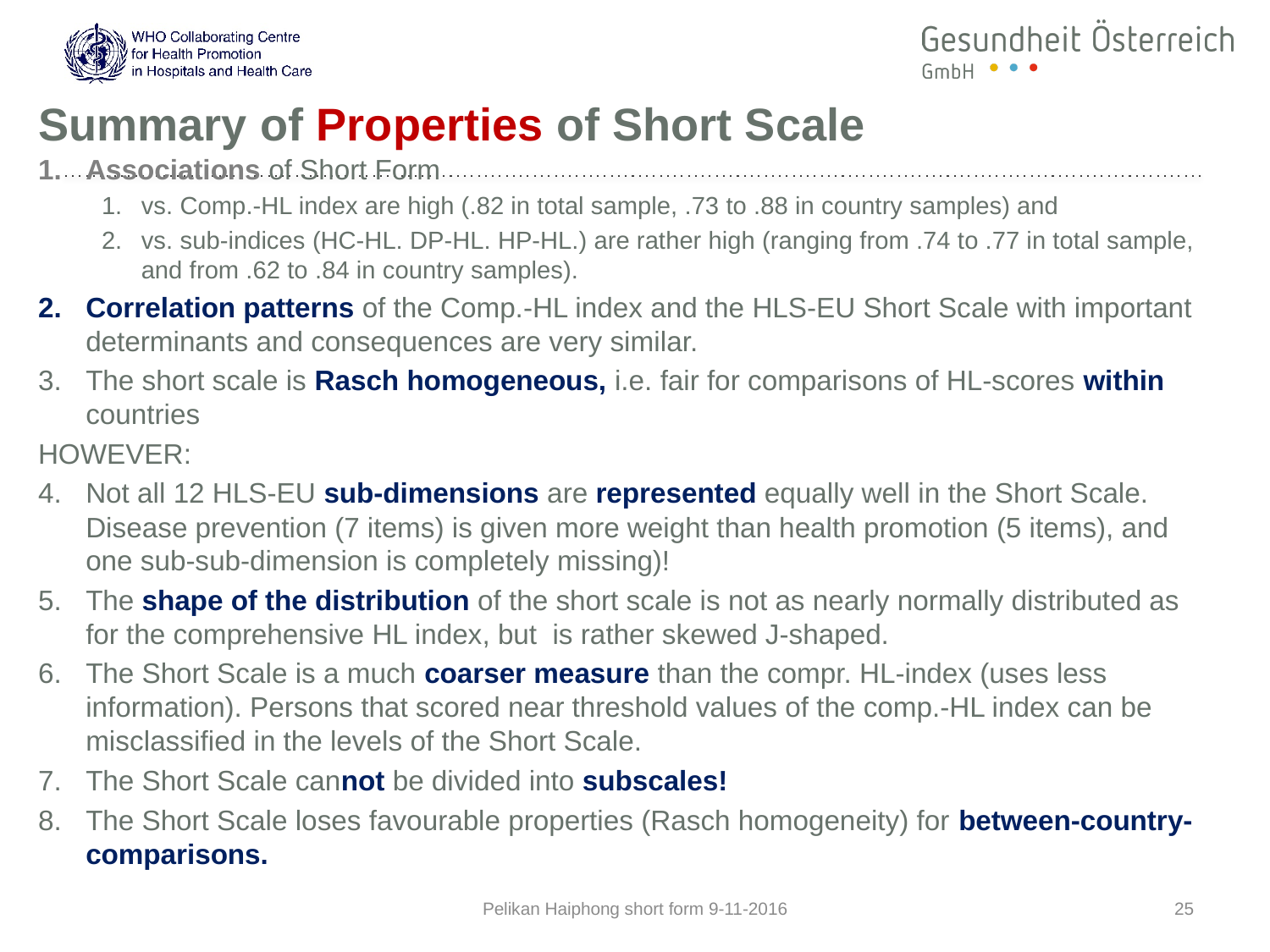

# Summary of Properties of Short Scale
Associations of Short Form
vs. Comp.-HL index are high (.82 in total sample, .73 to .88 in country samples) and
vs. sub-indices (HC-HL. DP-HL. HP-HL.) are rather high (ranging from .74 to .77 in total sample, and from .62 to .84 in country samples).
Correlation patterns of the Comp.-HL index and the HLS-EU Short Scale with important determinants and consequences are very similar.
The short scale is Rasch homogeneous, i.e. fair for comparisons of HL-scores within countries
HOWEVER:
Not all 12 HLS-EU sub-dimensions are represented equally well in the Short Scale. Disease prevention (7 items) is given more weight than health promotion (5 items), and  one sub-sub-dimension is completely missing)!
The shape of the distribution of the short scale is not as nearly normally distributed as for the comprehensive HL index, but  is rather skewed J-shaped.
The Short Scale is a much coarser measure than the compr. HL-index (uses less information). Persons that scored near threshold values of the comp.-HL index can be misclassified in the levels of the Short Scale.
The Short Scale cannot be divided into subscales!
The Short Scale loses favourable properties (Rasch homogeneity) for between-country-comparisons.

Pelikan Haiphong short form 9-11-2016
25